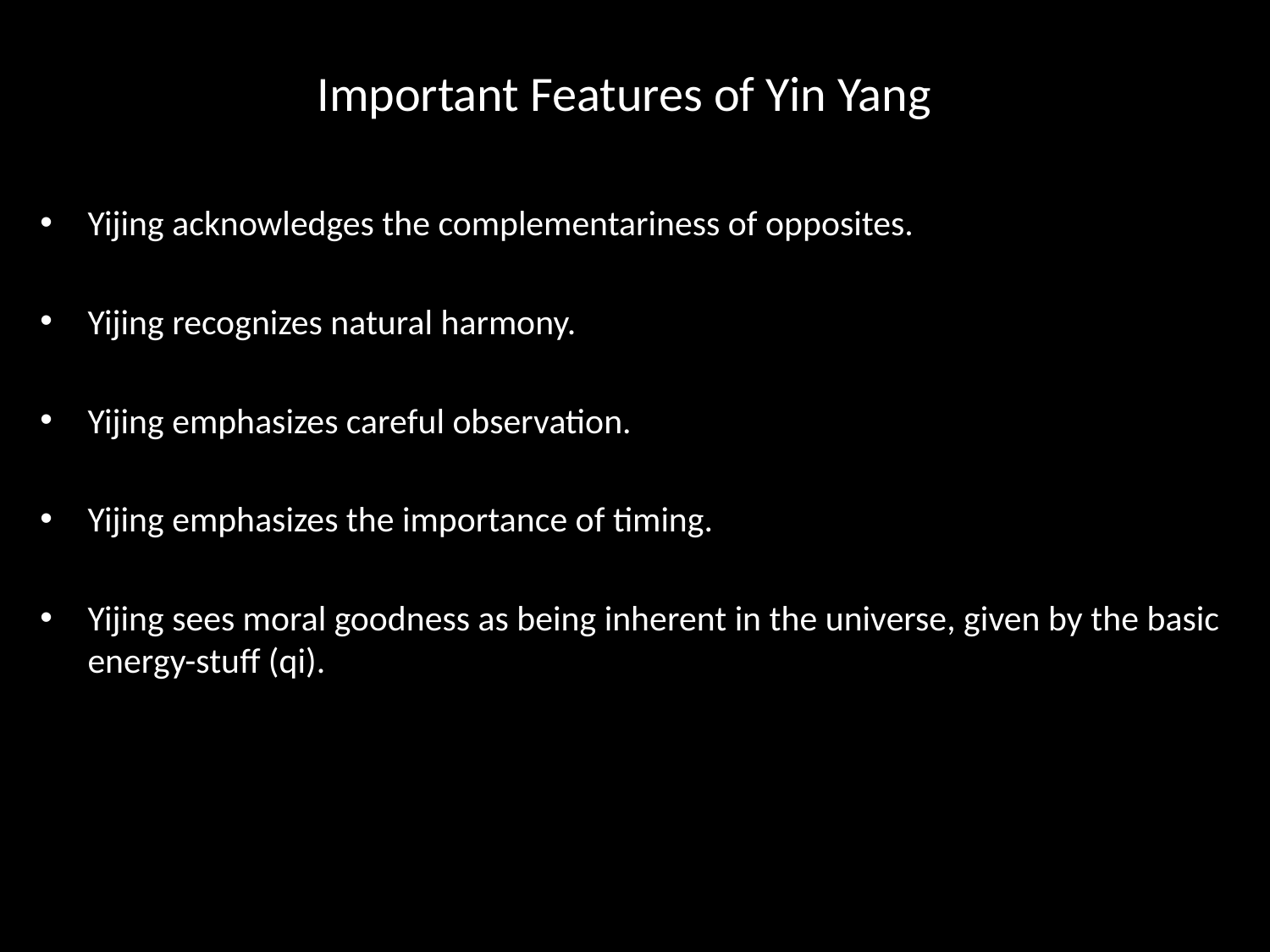

# Important Features of Yin Yang

Yijing acknowledges the complementariness of opposites.

Yijing recognizes natural harmony.

Yijing emphasizes careful observation.

Yijing emphasizes the importance of timing.

Yijing sees moral goodness as being inherent in the universe, given by the basic energy-stuff (qi).